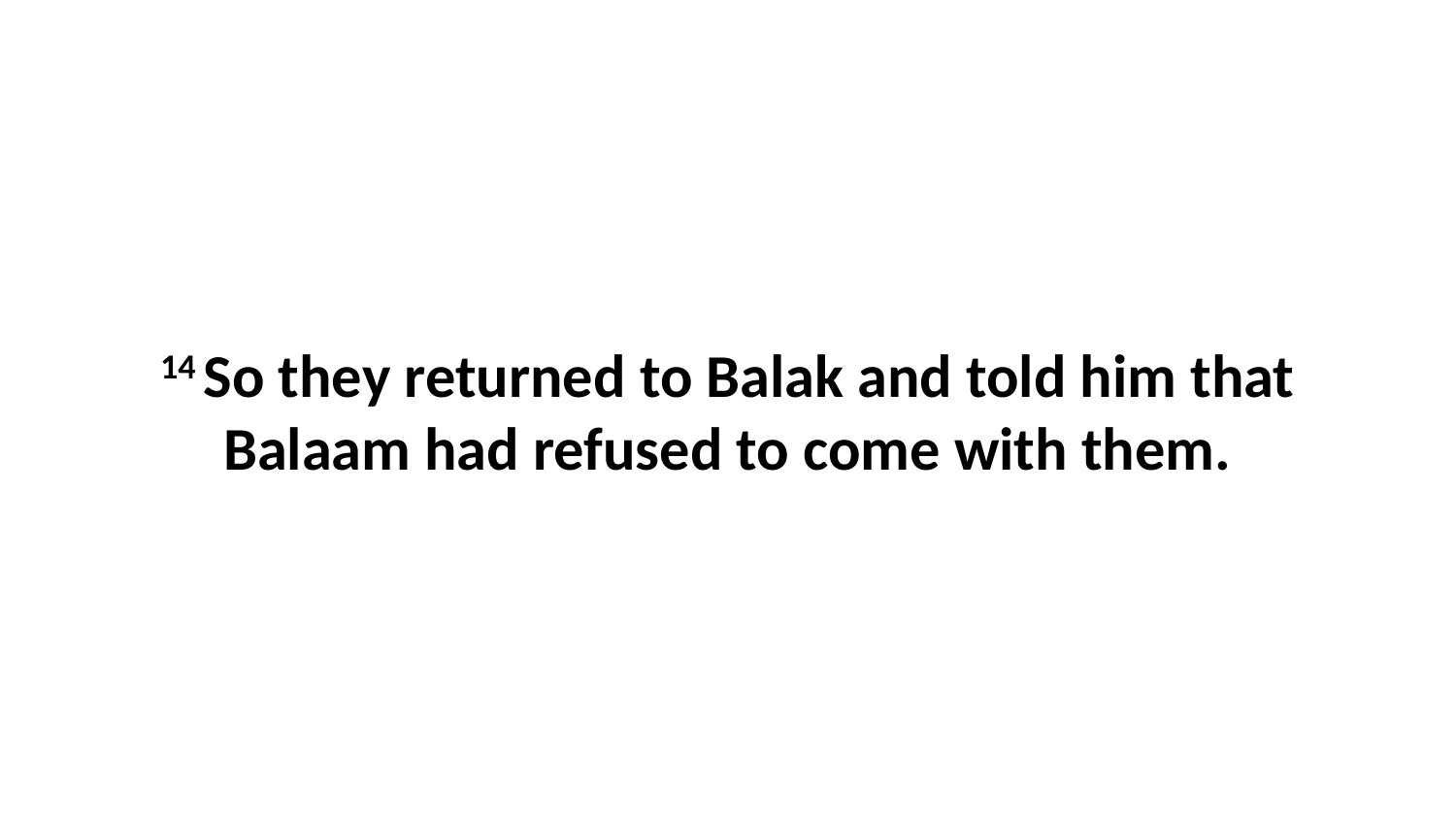

14 So they returned to Balak and told him that Balaam had refused to come with them.